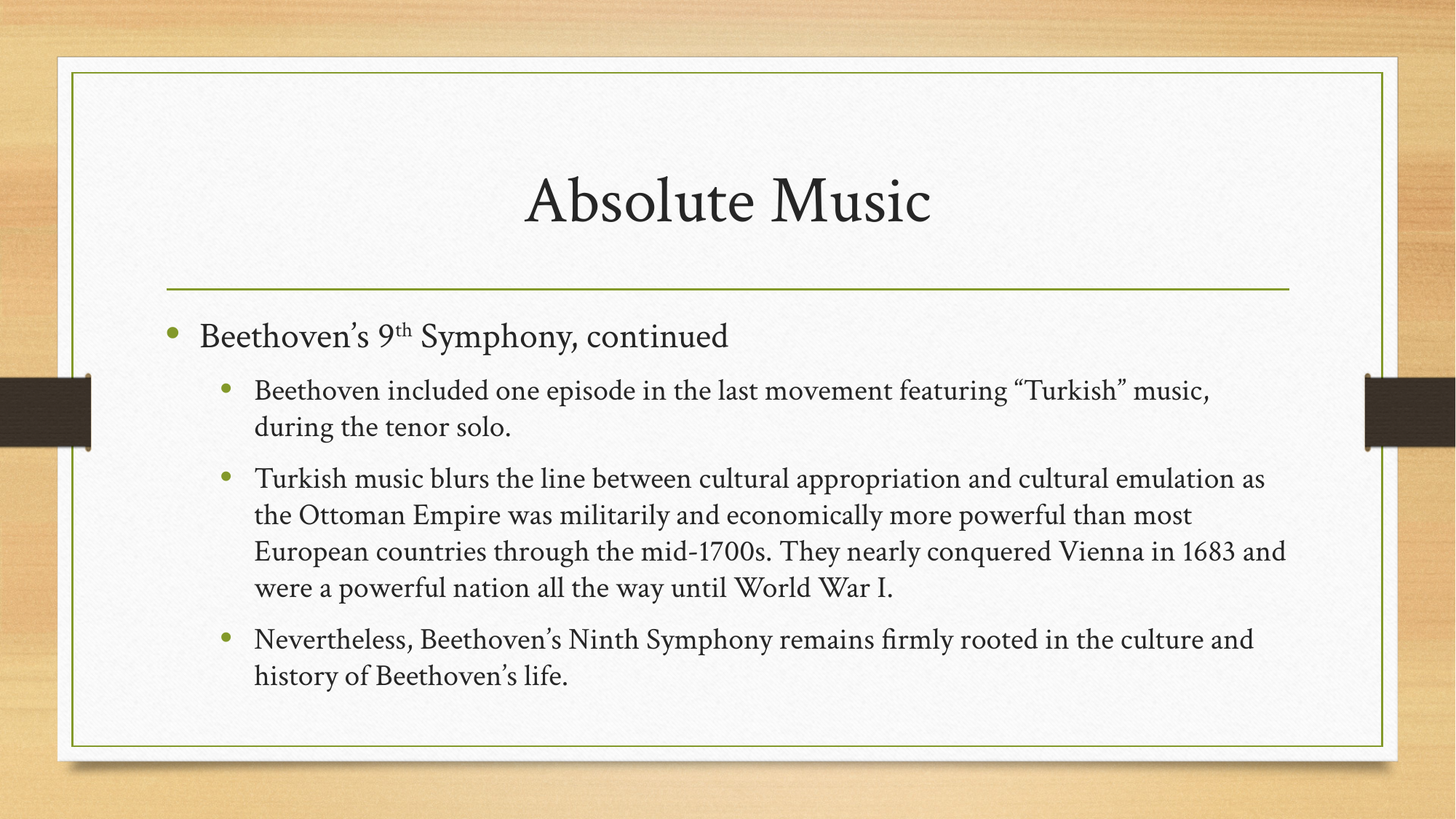

# Absolute Music
Beethoven’s 9th Symphony, continued
Beethoven included one episode in the last movement featuring “Turkish” music, during the tenor solo.
Turkish music blurs the line between cultural appropriation and cultural emulation as the Ottoman Empire was militarily and economically more powerful than most European countries through the mid-1700s. They nearly conquered Vienna in 1683 and were a powerful nation all the way until World War I.
Nevertheless, Beethoven’s Ninth Symphony remains firmly rooted in the culture and history of Beethoven’s life.